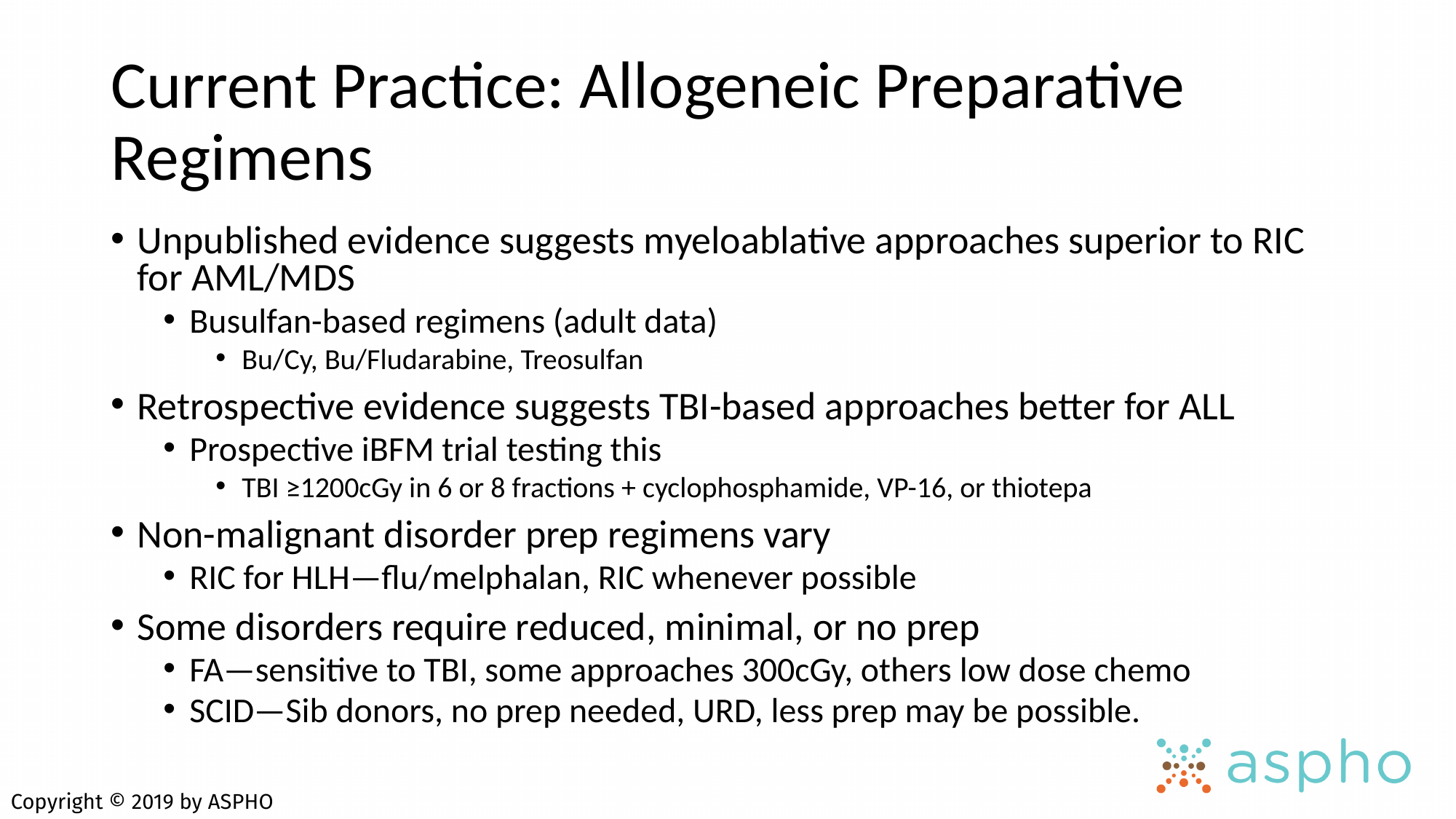

# Current Practice: Allogeneic Preparative Regimens
Unpublished evidence suggests myeloablative approaches superior to RIC for AML/MDS
Busulfan-based regimens (adult data)
Bu/Cy, Bu/Fludarabine, Treosulfan
Retrospective evidence suggests TBI-based approaches better for ALL
Prospective iBFM trial testing this
TBI ≥1200cGy in 6 or 8 fractions + cyclophosphamide, VP-16, or thiotepa
Non-malignant disorder prep regimens vary
RIC for HLH—flu/melphalan, RIC whenever possible
Some disorders require reduced, minimal, or no prep
FA—sensitive to TBI, some approaches 300cGy, others low dose chemo
SCID—Sib donors, no prep needed, URD, less prep may be possible.
Copyright © 2019 by ASPHO